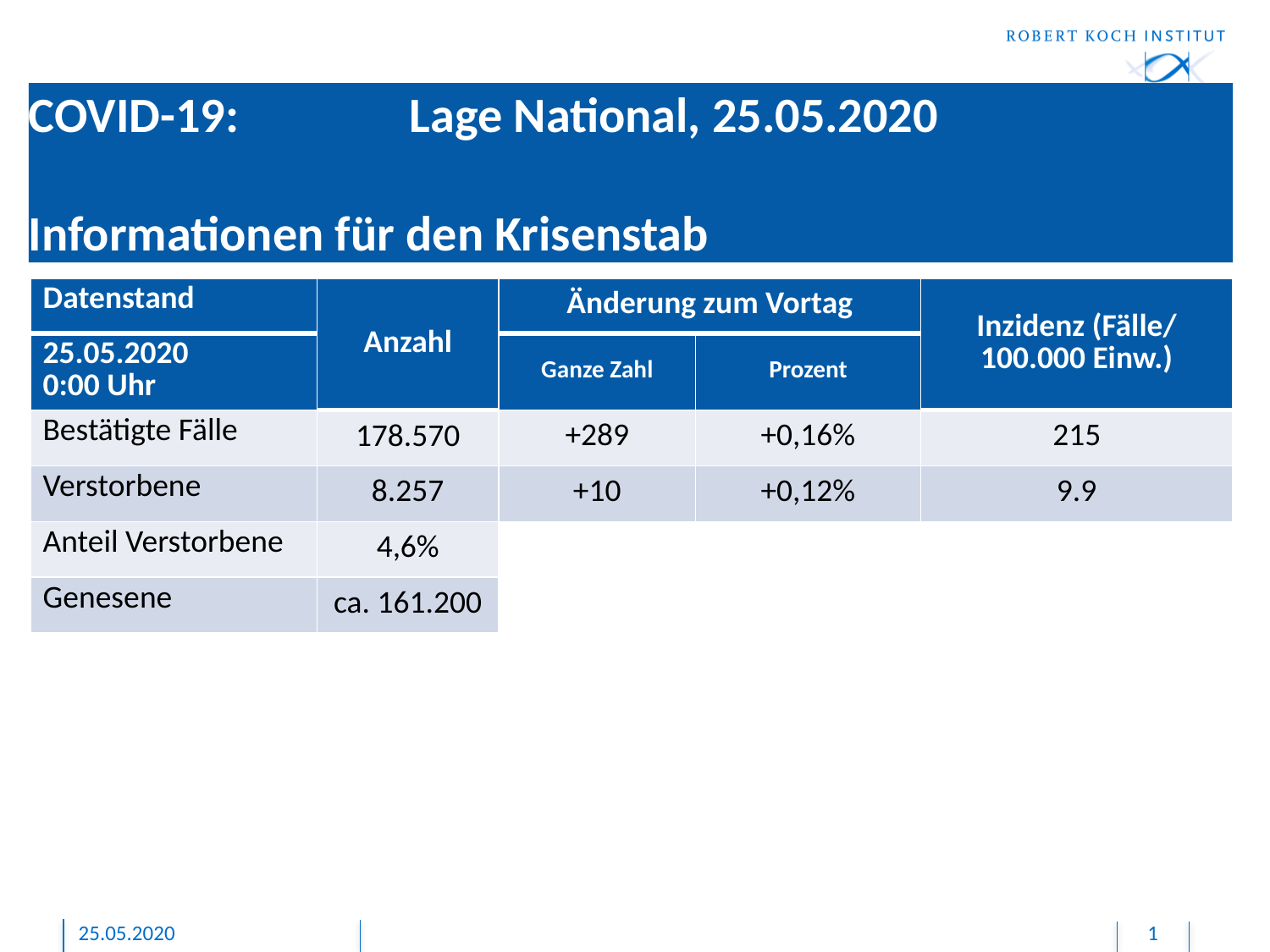

# COVID-19: 		Lage National, 25.05.2020 Informationen für den Krisenstab
| Datenstand | Anzahl | Änderung zum Vortag |  | Inzidenz (Fälle/ 100.000 Einw.) |
| --- | --- | --- | --- | --- |
| 25.05.2020 0:00 Uhr |  | Ganze Zahl | Prozent |  |
| Bestätigte Fälle | 178.570 | +289 | +0,16% | 215 |
| Verstorbene | 8.257 | +10 | +0,12% | 9.9 |
| Anteil Verstorbene | 4,6% |  |  |  |
| Genesene | ca. 161.200 |  |  |  |
25.05.2020

1